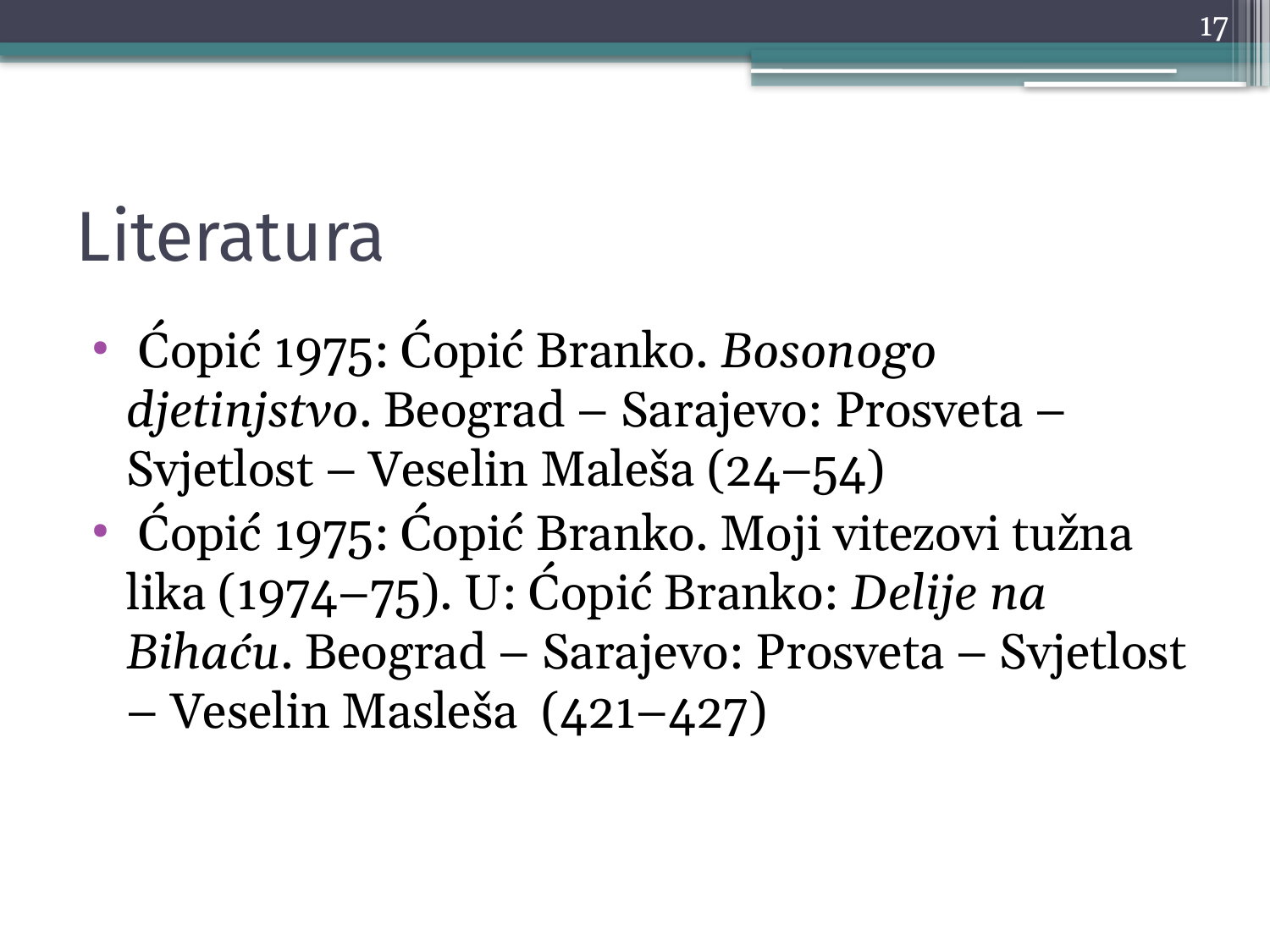

17
# Literatura
 Ćopić 1975: Ćopić Branko. Bosonogo djetinjstvo. Beograd – Sarajevo: Prosveta – Svjetlost – Veselin Maleša (24–54)
 Ćopić 1975: Ćopić Branko. Moji vitezovi tužna lika (1974–75). U: Ćopić Branko: Delije na Bihaću. Beograd – Sarajevo: Prosveta – Svjetlost – Veselin Masleša  (421–427)